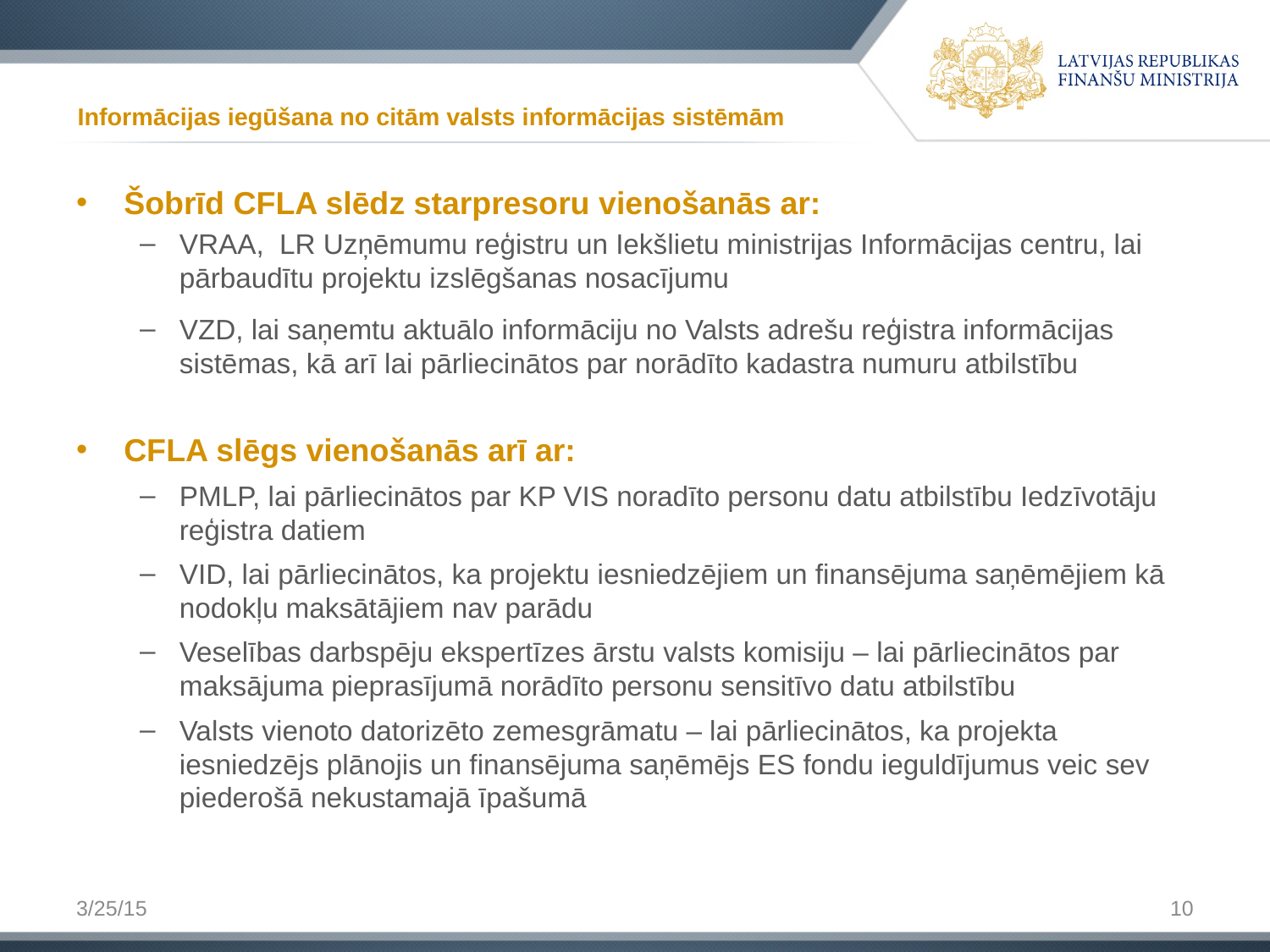

# Informācijas iegūšana no citām valsts informācijas sistēmām
Šobrīd CFLA slēdz starpresoru vienošanās ar:
VRAA,  LR Uzņēmumu reģistru un Iekšlietu ministrijas Informācijas centru, lai pārbaudītu projektu izslēgšanas nosacījumu
VZD, lai saņemtu aktuālo informāciju no Valsts adrešu reģistra informācijas sistēmas, kā arī lai pārliecinātos par norādīto kadastra numuru atbilstību

CFLA slēgs vienošanās arī ar:
PMLP, lai pārliecinātos par KP VIS noradīto personu datu atbilstību Iedzīvotāju reģistra datiem
VID, lai pārliecinātos, ka projektu iesniedzējiem un finansējuma saņēmējiem kā nodokļu maksātājiem nav parādu
Veselības darbspēju ekspertīzes ārstu valsts komisiju – lai pārliecinātos par maksājuma pieprasījumā norādīto personu sensitīvo datu atbilstību
Valsts vienoto datorizēto zemesgrāmatu – lai pārliecinātos, ka projekta iesniedzējs plānojis un finansējuma saņēmējs ES fondu ieguldījumus veic sev piederošā nekustamajā īpašumā

3/25/15
10